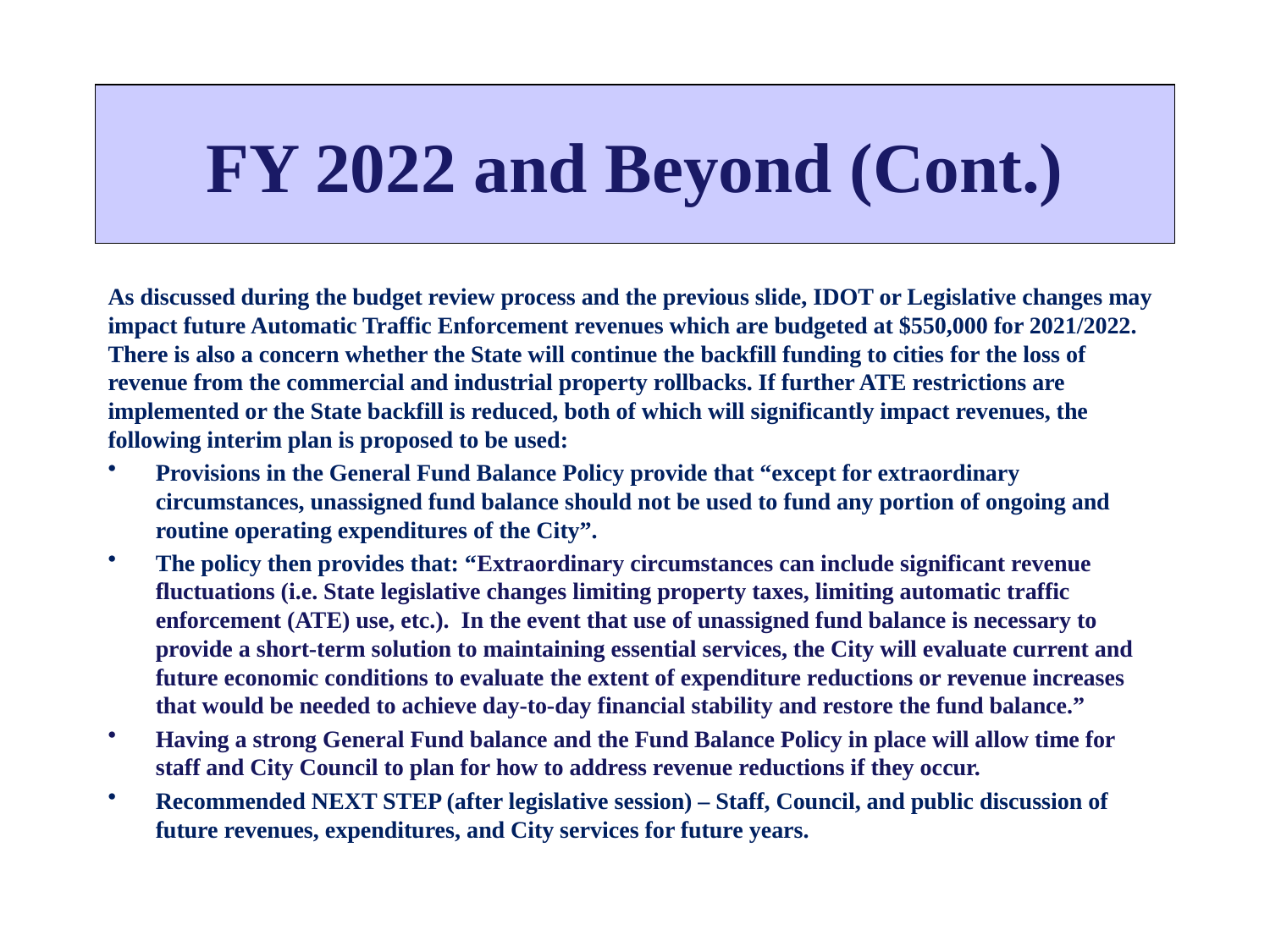

# FY 2022 and Beyond (Cont.)
As discussed during the budget review process and the previous slide, IDOT or Legislative changes may impact future Automatic Traffic Enforcement revenues which are budgeted at $550,000 for 2021/2022. There is also a concern whether the State will continue the backfill funding to cities for the loss of revenue from the commercial and industrial property rollbacks. If further ATE restrictions are implemented or the State backfill is reduced, both of which will significantly impact revenues, the following interim plan is proposed to be used:
Provisions in the General Fund Balance Policy provide that “except for extraordinary circumstances, unassigned fund balance should not be used to fund any portion of ongoing and routine operating expenditures of the City”.
The policy then provides that: “Extraordinary circumstances can include significant revenue fluctuations (i.e. State legislative changes limiting property taxes, limiting automatic traffic enforcement (ATE) use, etc.).  In the event that use of unassigned fund balance is necessary to provide a short-term solution to maintaining essential services, the City will evaluate current and future economic conditions to evaluate the extent of expenditure reductions or revenue increases that would be needed to achieve day-to-day financial stability and restore the fund balance.”
Having a strong General Fund balance and the Fund Balance Policy in place will allow time for staff and City Council to plan for how to address revenue reductions if they occur.
Recommended NEXT STEP (after legislative session) – Staff, Council, and public discussion of future revenues, expenditures, and City services for future years.